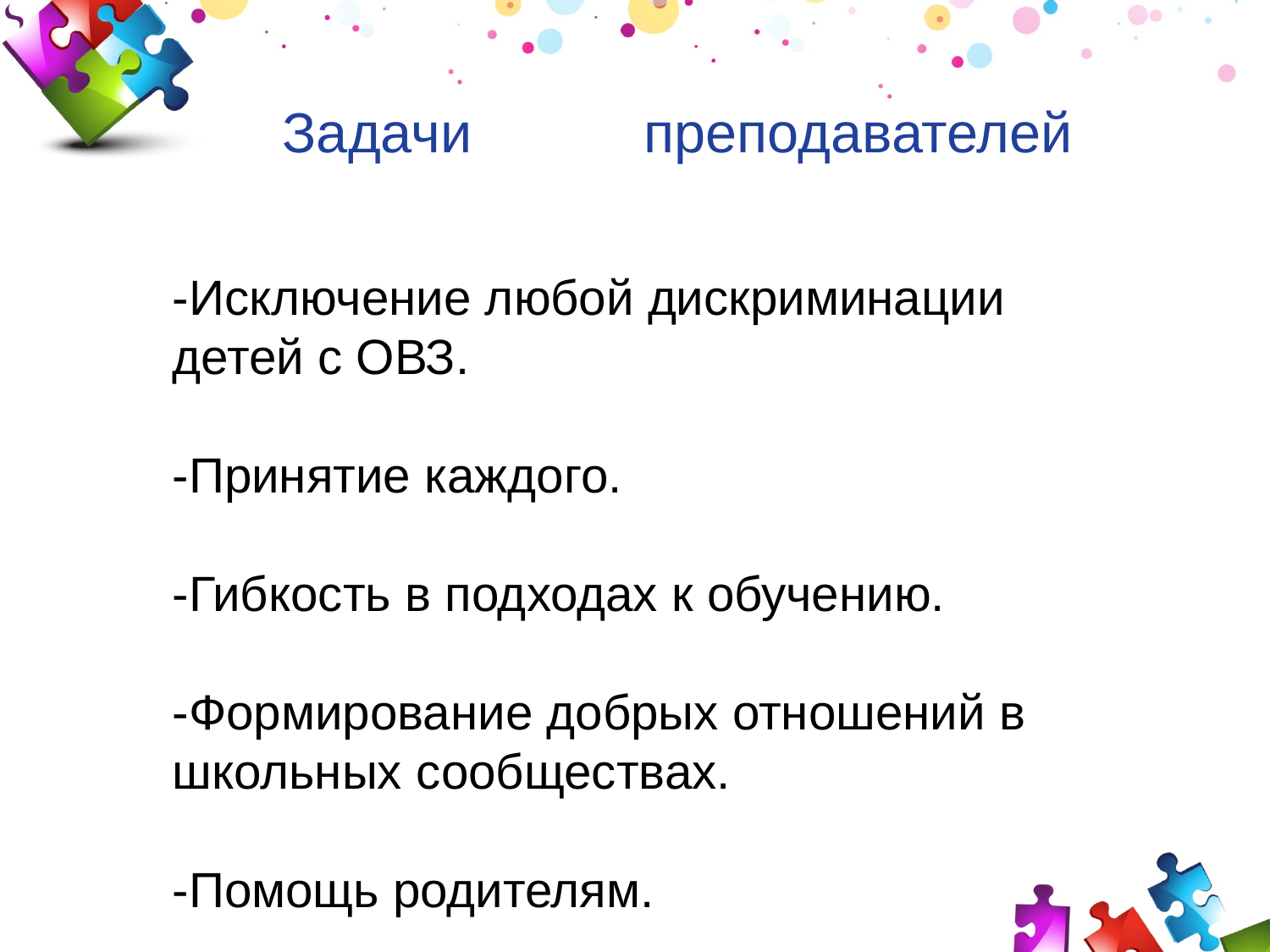

Задачи           преподавателей
-Исключение любой дискриминации детей с ОВЗ.

-Принятие каждого.

-Гибкость в подходах к обучению.

-Формирование добрых отношений в школьных сообществах.

-Помощь родителям.